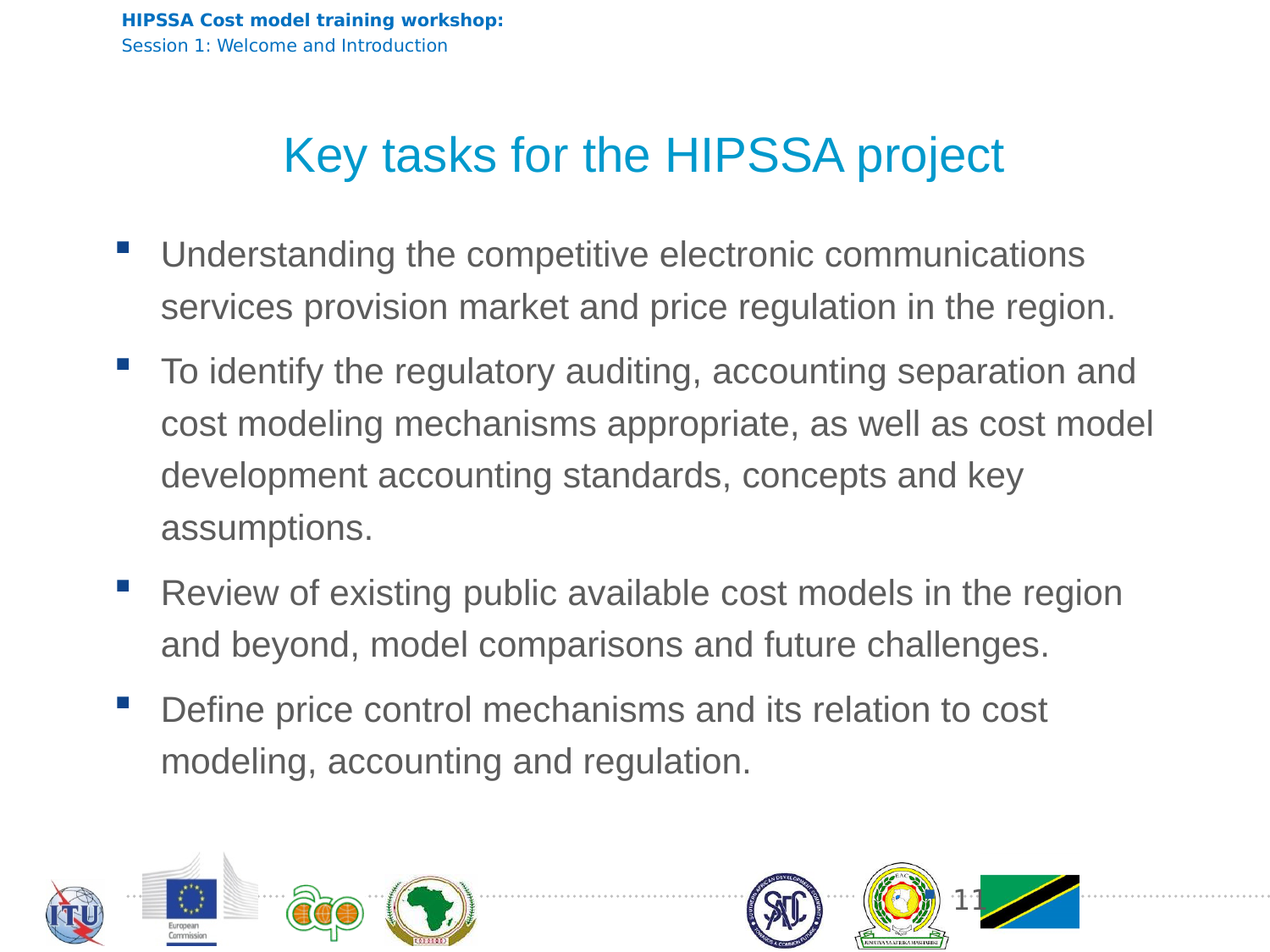

# Key tasks for the HIPSSA project
Understanding the competitive electronic communications services provision market and price regulation in the region.
To identify the regulatory auditing, accounting separation and cost modeling mechanisms appropriate, as well as cost model development accounting standards, concepts and key assumptions.
Review of existing public available cost models in the region and beyond, model comparisons and future challenges.
Define price control mechanisms and its relation to cost modeling, accounting and regulation.

11